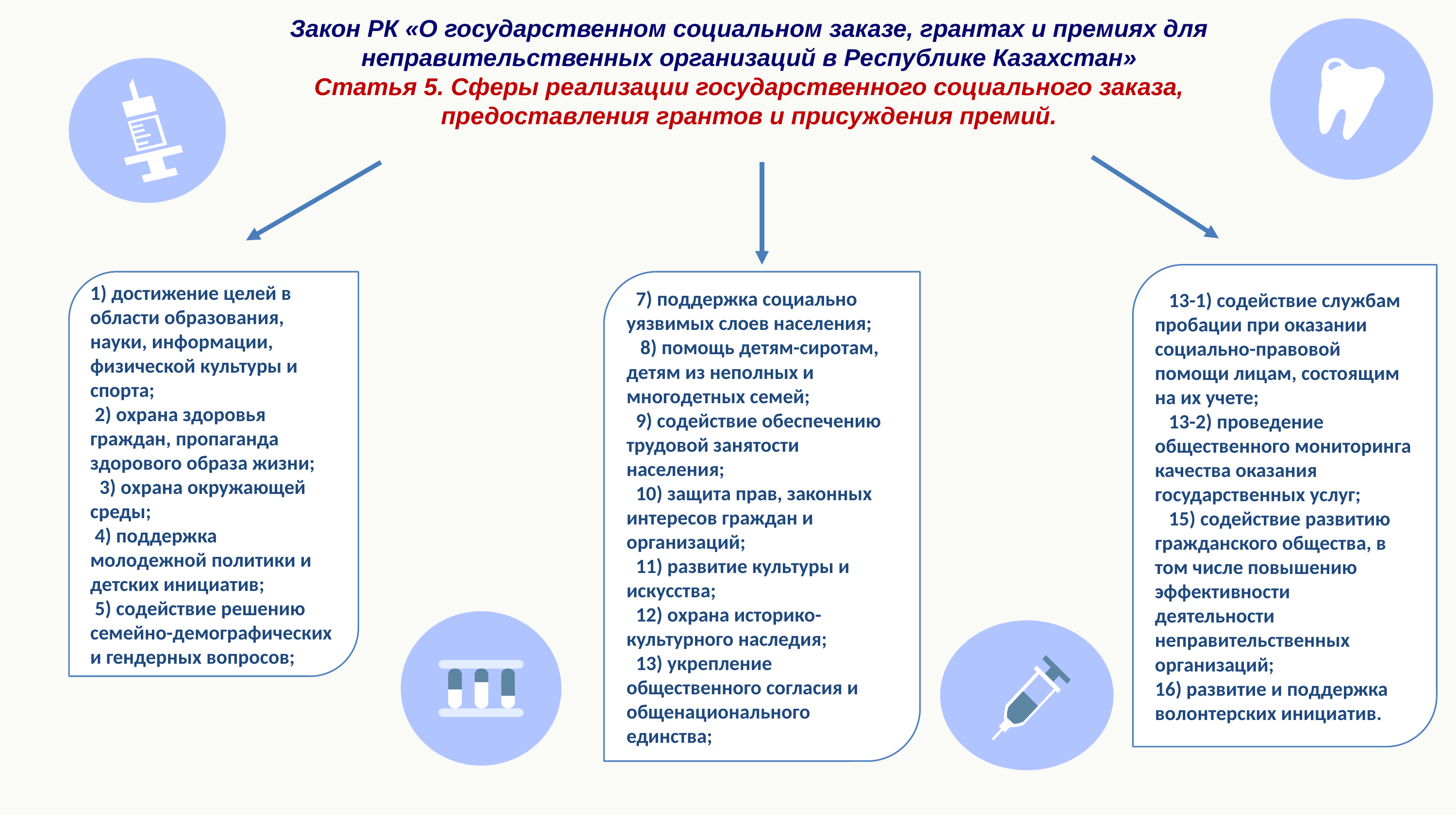

# Закон РК «О государственном социальном заказе, грантах и премиях для неправительственных организаций в Республике Казахстан» Статья 5. Сферы реализации государственного социального заказа, предоставления грантов и присуждения премий.

   13-1) содействие службам пробации при оказании социально-правовой помощи лицам, состоящим на их учете;
   13-2) проведение общественного мониторинга качества оказания государственных услуг;
   15) содействие развитию гражданского общества, в том числе повышению эффективности деятельности неправительственных организаций;
16) развитие и поддержка волонтерских инициатив.
1) достижение целей в области образования, науки, информации, физической культуры и спорта;
 2) охрана здоровья граждан, пропаганда здорового образа жизни;
  3) охрана окружающей среды;
 4) поддержка молодежной политики и детских инициатив;
 5) содействие решению семейно-демографических и гендерных вопросов;
  7) поддержка социально уязвимых слоев населения;
   8) помощь детям-сиротам, детям из неполных и многодетных семей;
  9) содействие обеспечению трудовой занятости населения;
  10) защита прав, законных интересов граждан и организаций;
  11) развитие культуры и искусства;
  12) охрана историко-культурного наследия;
  13) укрепление общественного согласия и общенационального единства;
Service 4
Service 3
Service 1